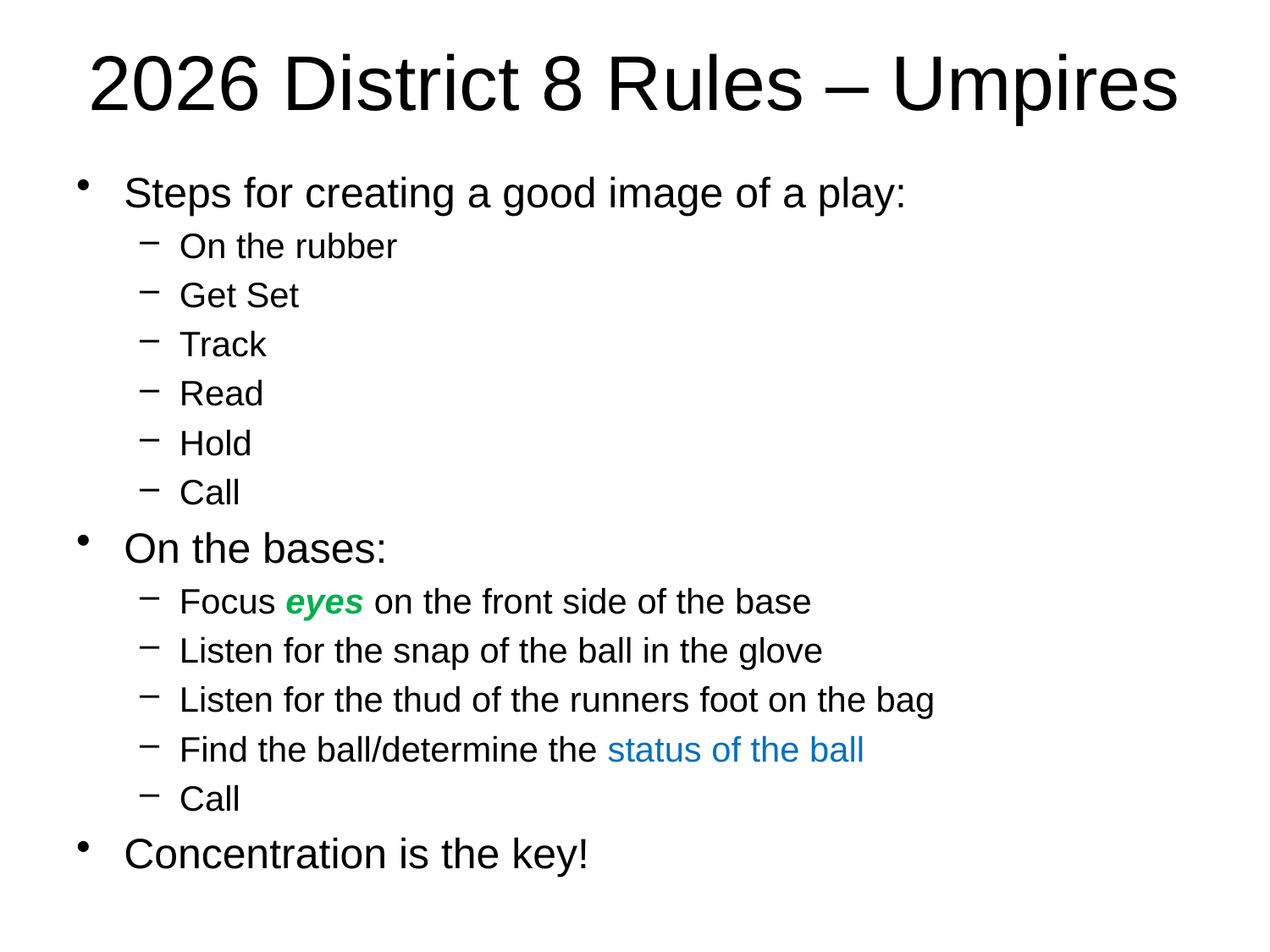

# 2026 District 8 Rules – Umpires
Steps for creating a good image of a play:
On the rubber
Get Set
Track
Read
Hold
Call
On the bases:
Focus eyes on the front side of the base
Listen for the snap of the ball in the glove
Listen for the thud of the runners foot on the bag
Find the ball/determine the status of the ball
Call
Concentration is the key!